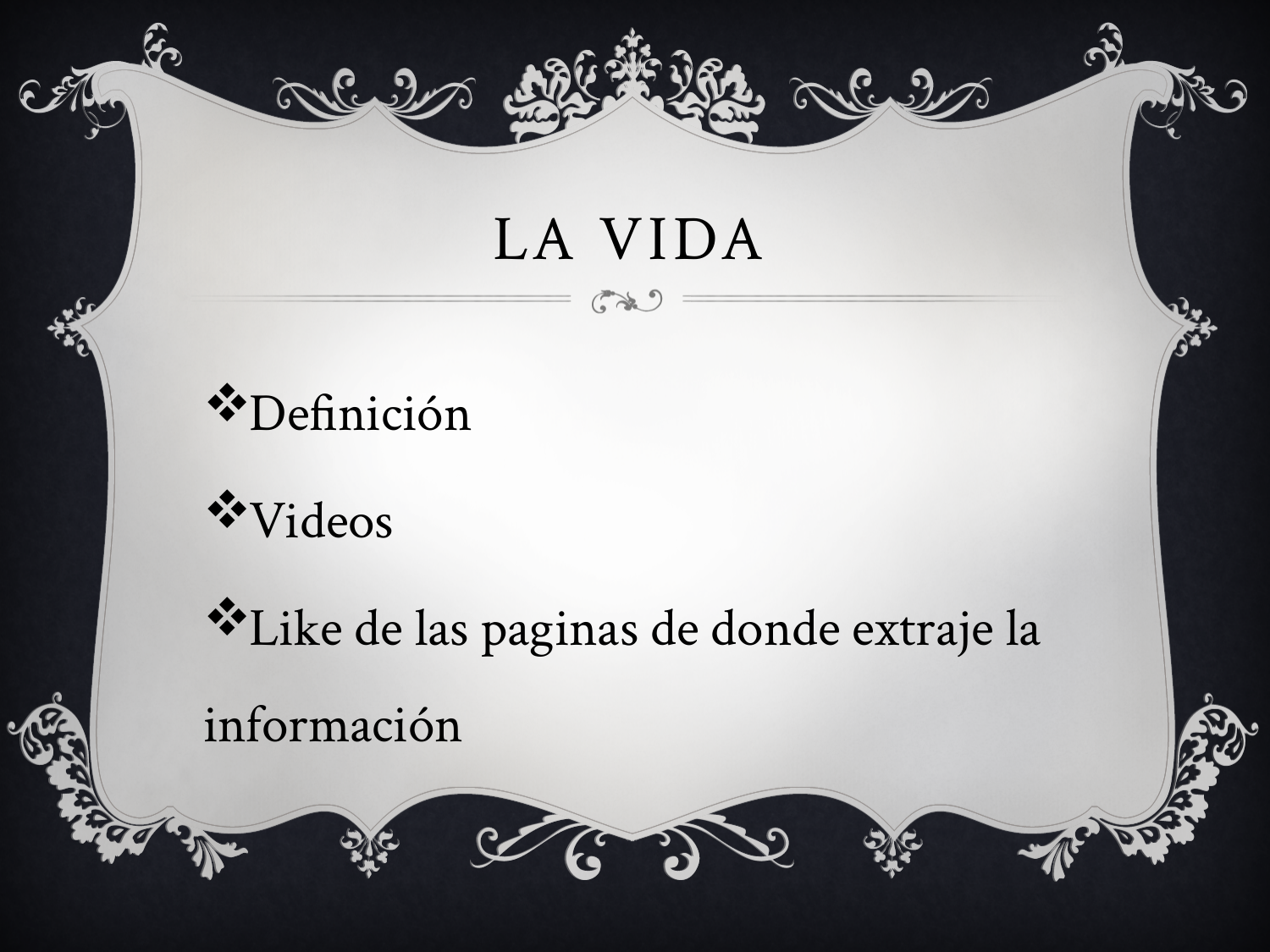

# La vida
Definición
Videos
Like de las paginas de donde extraje la información